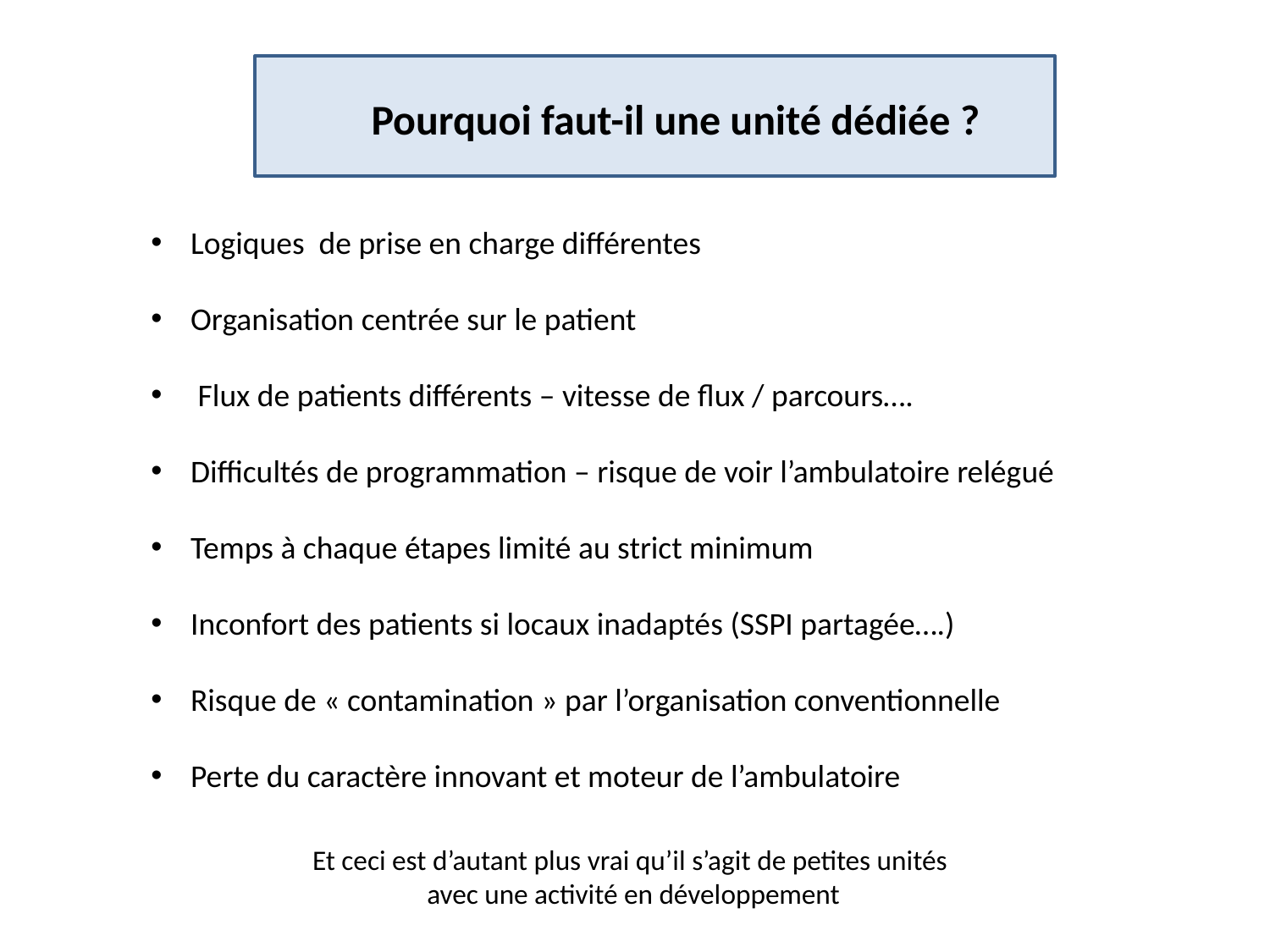

Pourquoi faut-il une unité dédiée ?
Logiques  de prise en charge différentes

Organisation centrée sur le patient

 Flux de patients différents – vitesse de flux / parcours….

Difficultés de programmation – risque de voir l’ambulatoire relégué

Temps à chaque étapes limité au strict minimum

Inconfort des patients si locaux inadaptés (SSPI partagée….)

Risque de « contamination » par l’organisation conventionnelle

Perte du caractère innovant et moteur de l’ambulatoire
Et ceci est d’autant plus vrai qu’il s’agit de petites unités
avec une activité en développement